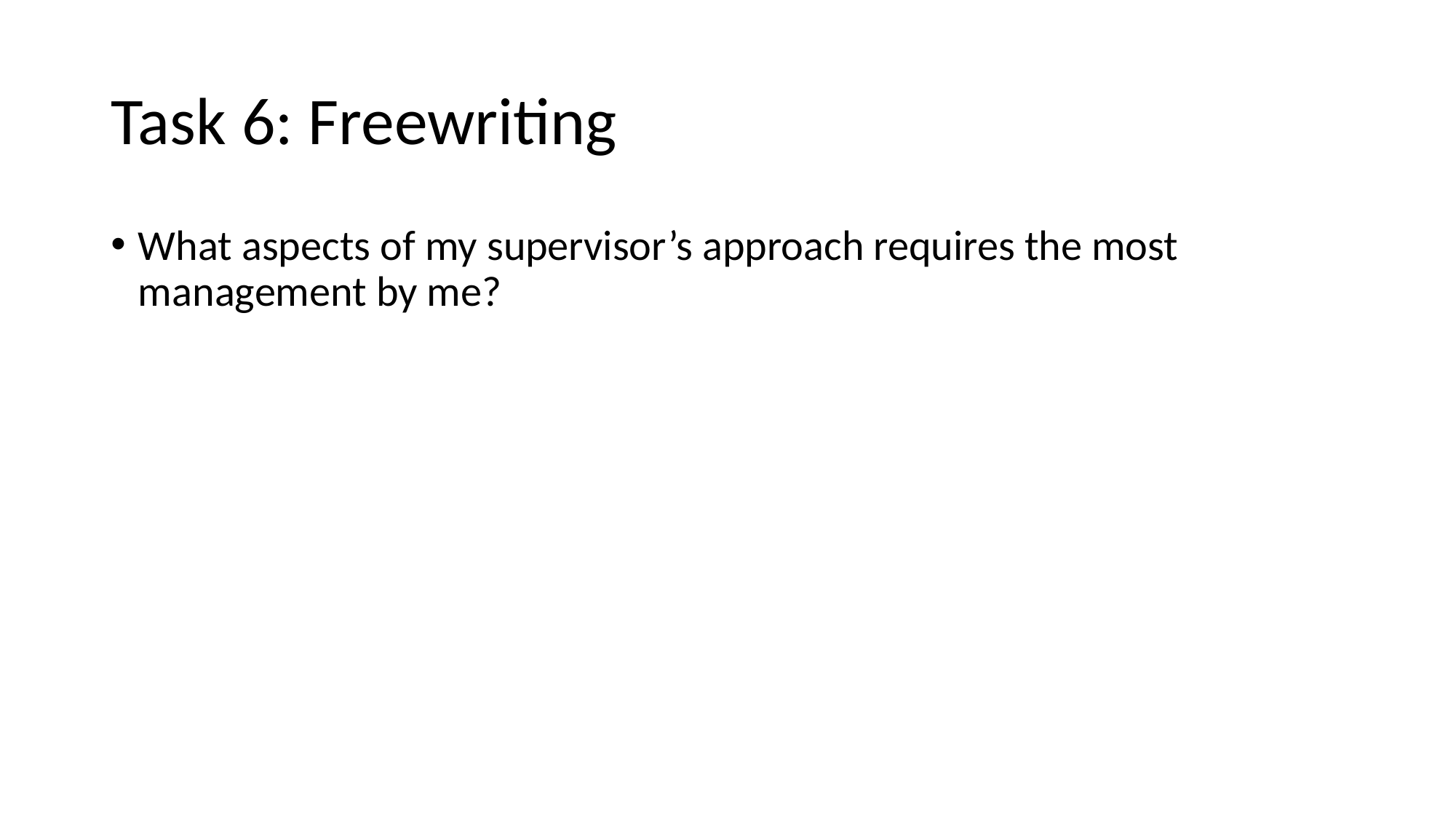

# Task 6: Freewriting
What aspects of my supervisor’s approach requires the most management by me?